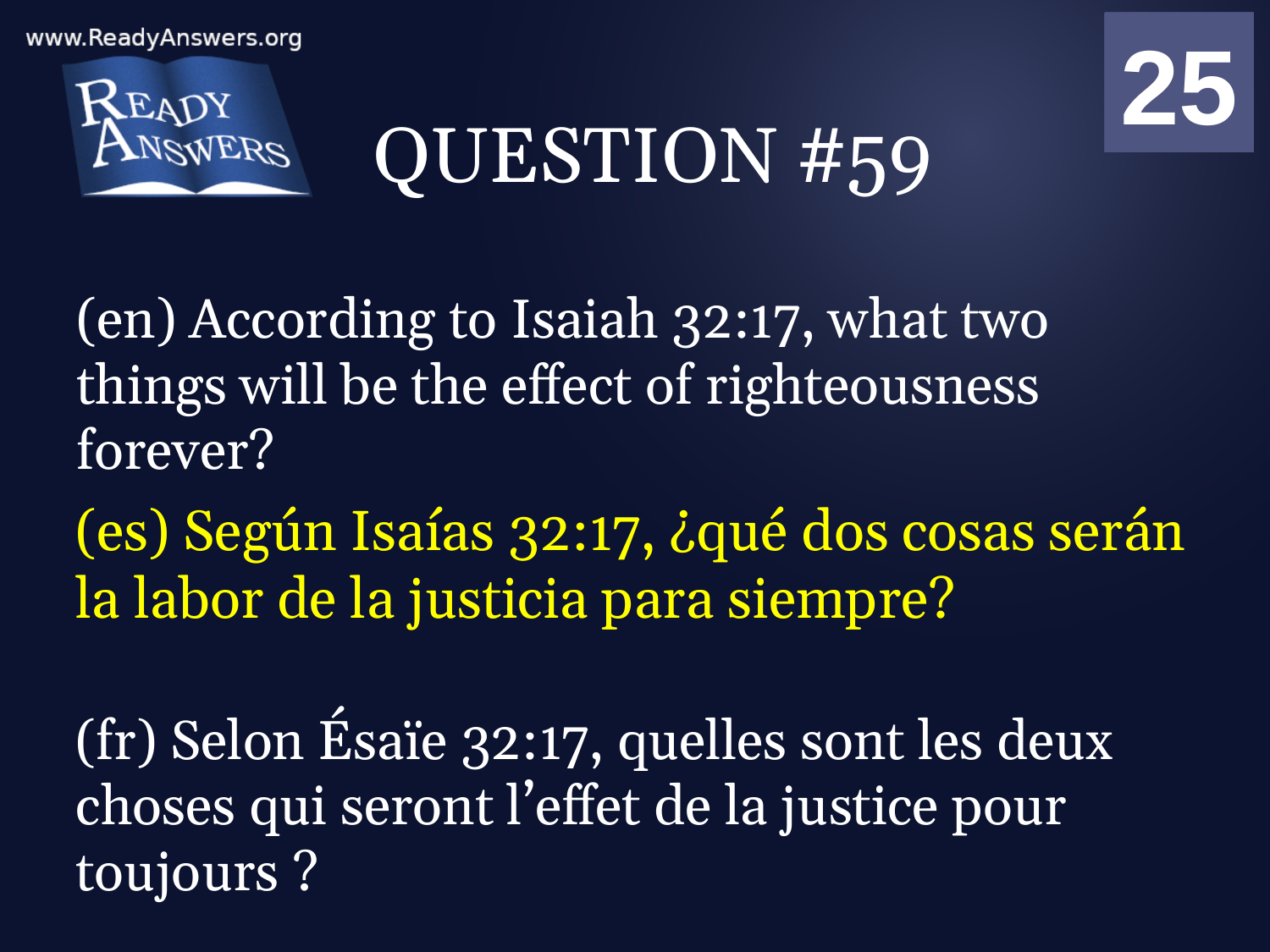

01
02
03
04
05
06
07
08
09
10
11
12
13
14
15
16
17
18
19
20
21
22
23
24
25
00
# QUESTION #59
(en) According to Isaiah 32:17, what two things will be the effect of righteousness forever?
(es) Según Isaías 32:17, ¿qué dos cosas serán la labor de la justicia para siempre?
(fr) Selon Ésaïe 32:17, quelles sont les deux choses qui seront l’effet de la justice pour toujours ?